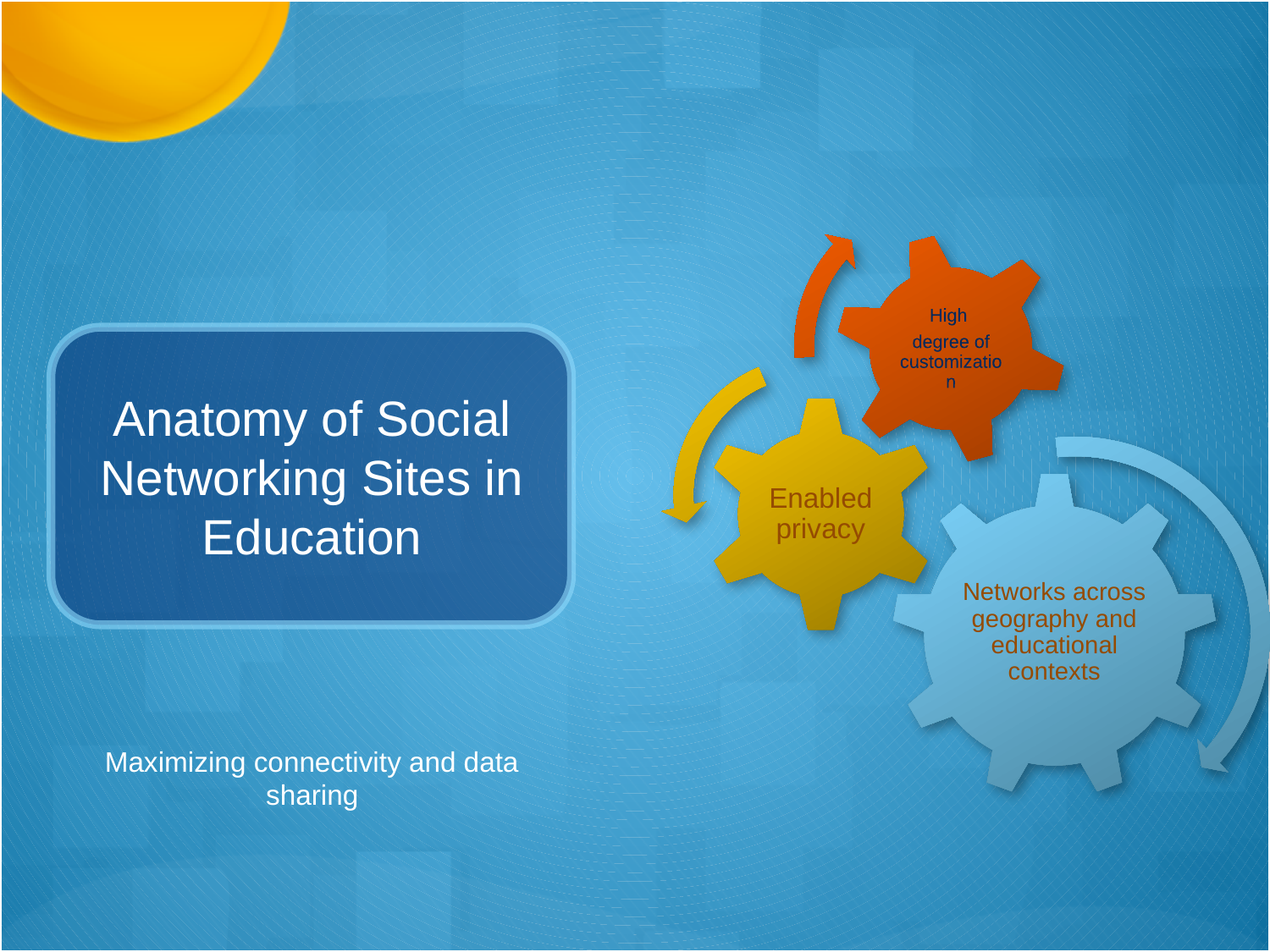

Networks across geography and educational contexts
Enabled privacy
High
degree of customization
# Anatomy of Social Networking Sites in Education
Maximizing connectivity and data sharing